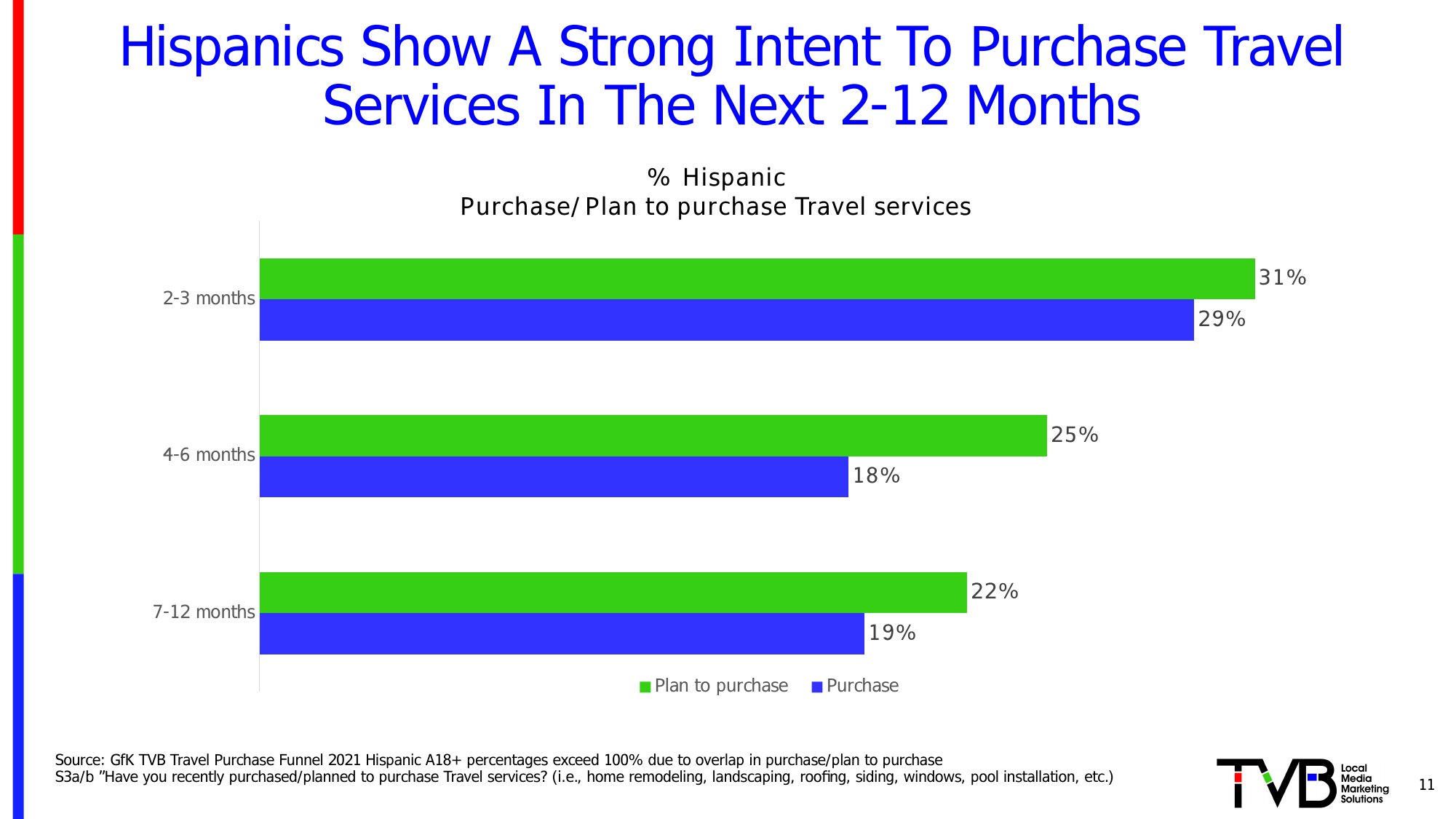

# Hispanics Show A Strong Intent To Purchase Travel Services In The Next 2-12 Months
% Hispanic
Purchase/Plan to purchase Travel services

### Chart

| Category | Purchase | Plan to purchase |
|---|---|---|
| 7-12 months | 0.189 | 0.221 |
| 4-6 months | 0.184 | 0.246 |
| 2-3 months | 0.292 | 0.311 |
Source: GfK TVB Travel Purchase Funnel 2021 Hispanic A18+ percentages exceed 100% due to overlap in purchase/plan to purchase
S3a/b ”Have you recently purchased/planned to purchase Travel services? (i.e., home remodeling, landscaping, roofing, siding, windows, pool installation, etc.)
11